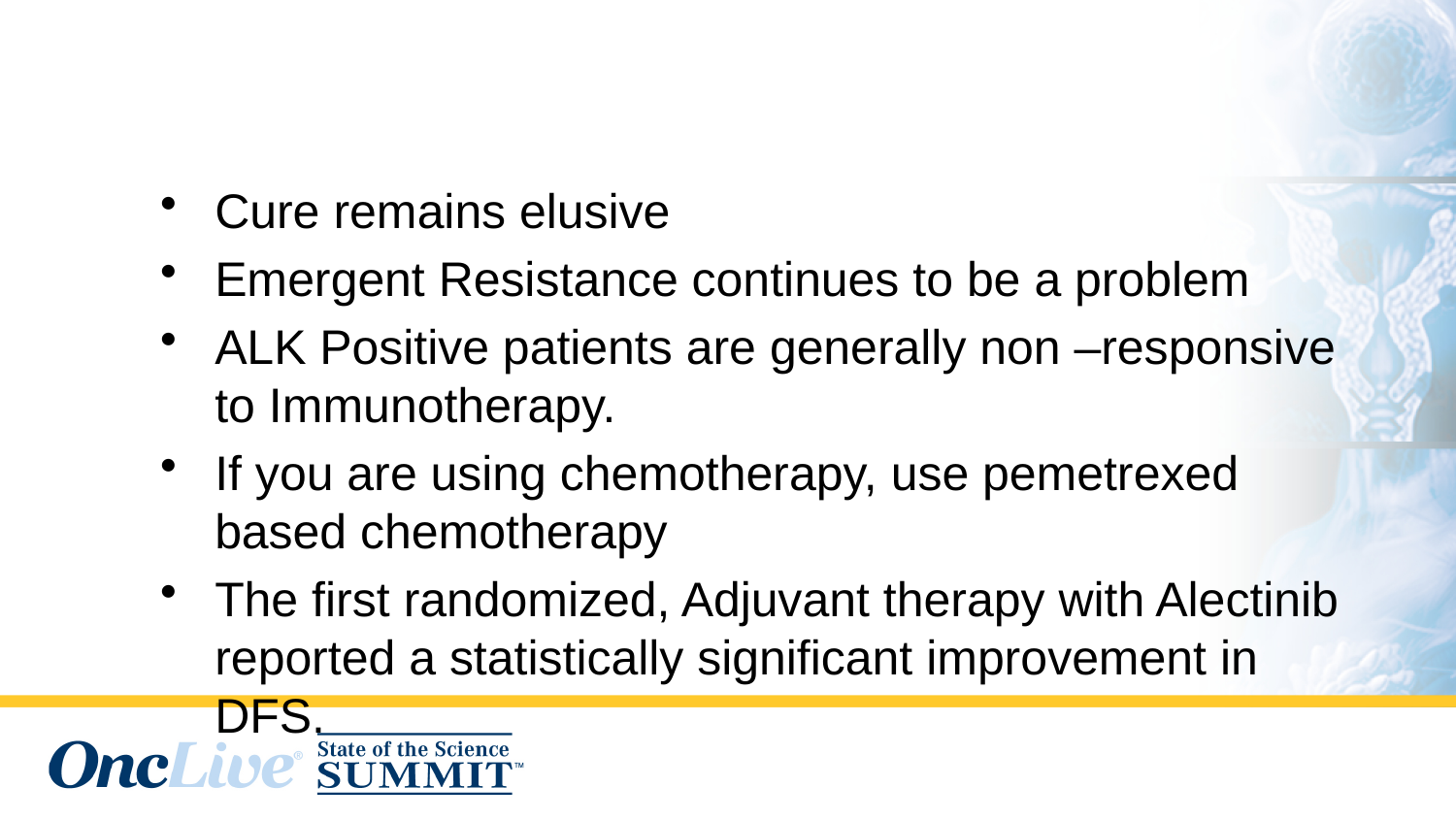

# Conclusions & Future Directions
Cure remains elusive
Emergent Resistance continues to be a problem
ALK Positive patients are generally non –responsive to Immunotherapy.
If you are using chemotherapy, use pemetrexed based chemotherapy
The first randomized, Adjuvant therapy with Alectinib reported a statistically significant improvement in DFS.